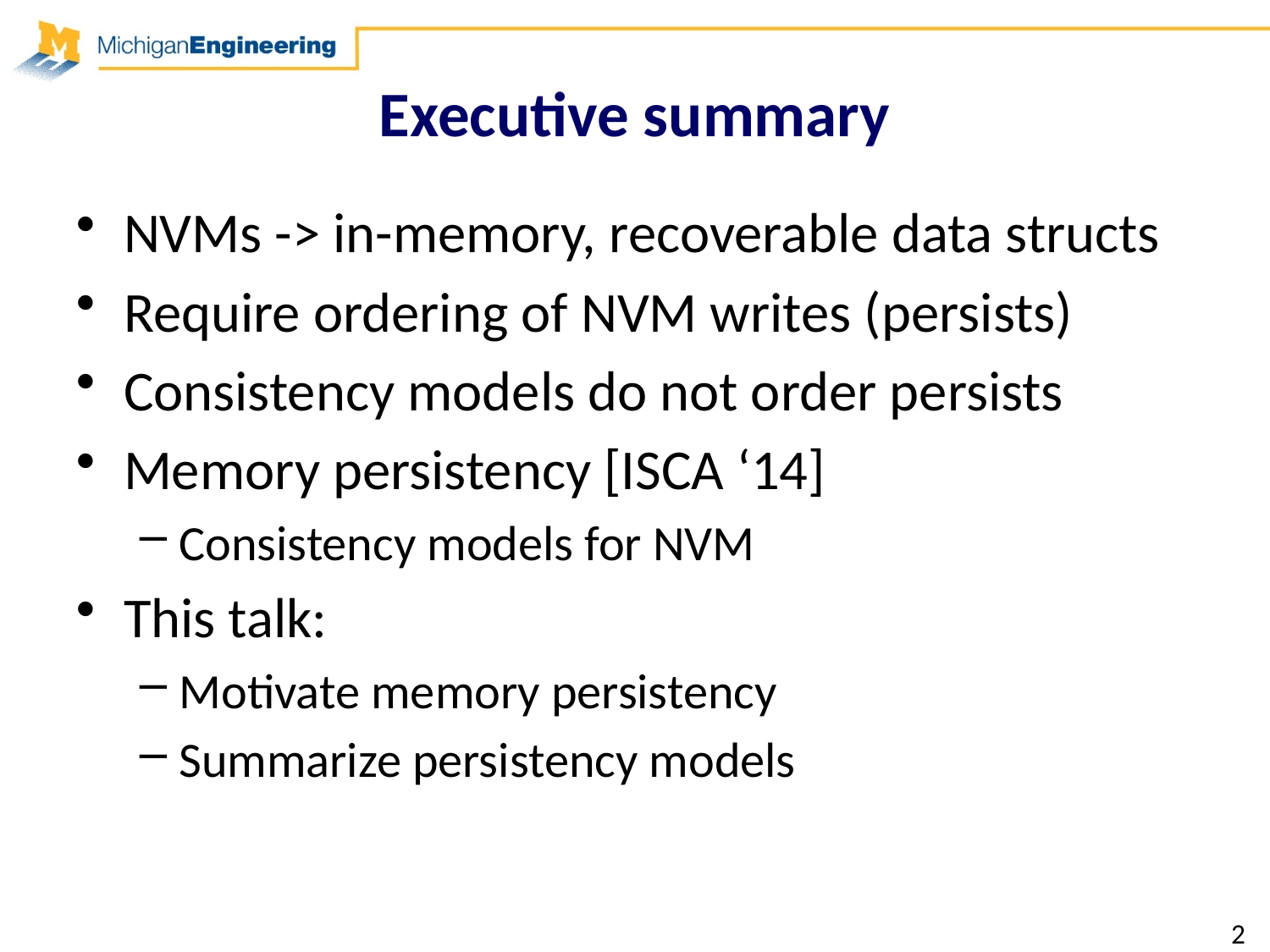

# Executive summary
NVMs -> in-memory, recoverable data structs
Require ordering of NVM writes (persists)
Consistency models do not order persists
Memory persistency [ISCA ‘14]
Consistency models for NVM
This talk:
Motivate memory persistency
Summarize persistency models
2